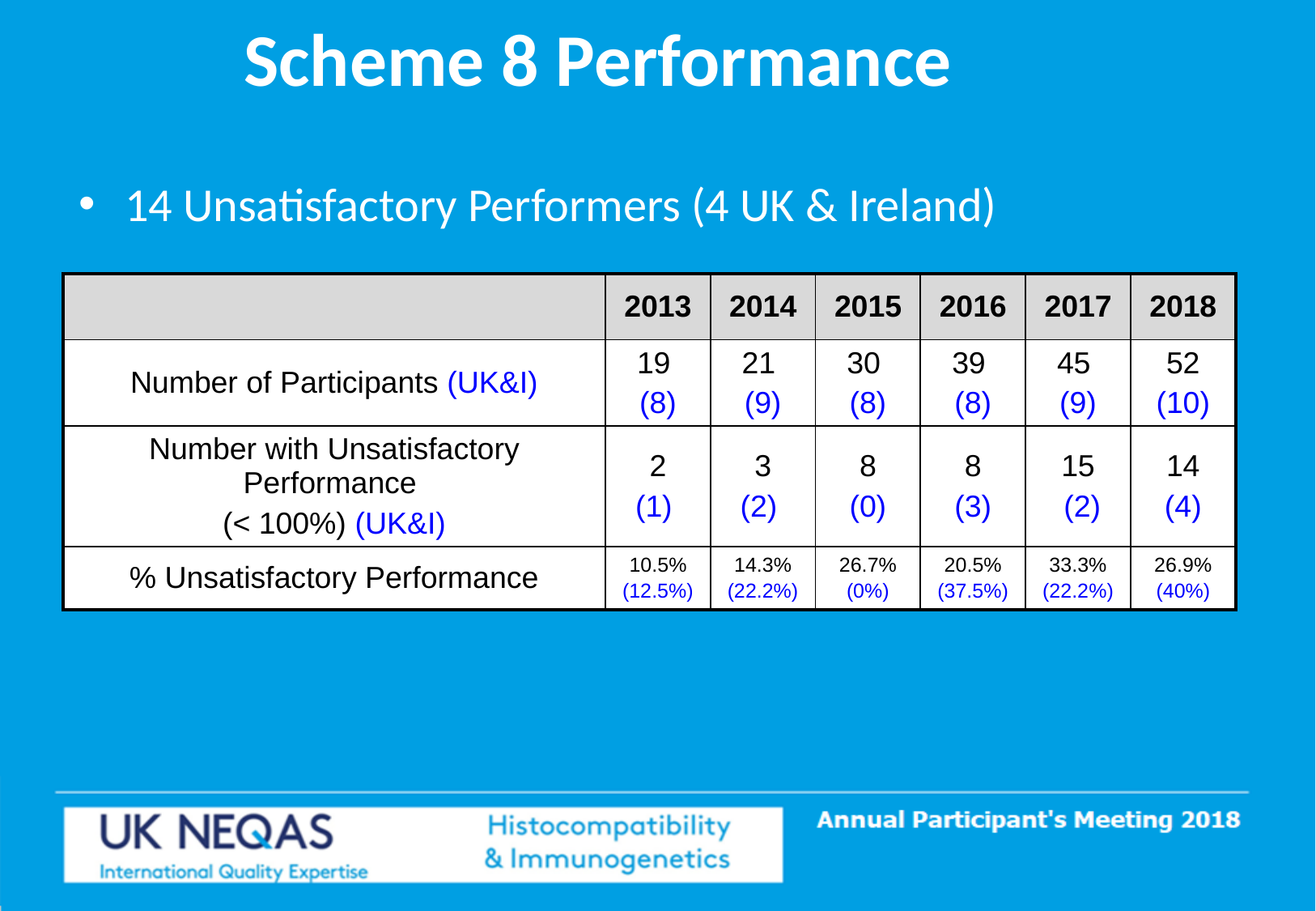

# Scheme 8 Performance
14 Unsatisfactory Performers (4 UK & Ireland)

|  | 2013 | 2014 | 2015 | 2016 | 2017 | 2018 |
| --- | --- | --- | --- | --- | --- | --- |
| Number of Participants (UK&I) | 19 (8) | 21 (9) | 30 (8) | 39 (8) | 45 (9) | 52 (10) |
| Number with Unsatisfactory Performance (< 100%) (UK&I) | 2 (1) | 3 (2) | 8 (0) | 8 (3) | 15 (2) | 14 (4) |
| % Unsatisfactory Performance | 10.5% (12.5%) | 14.3% (22.2%) | 26.7% (0%) | 20.5% (37.5%) | 33.3% (22.2%) | 26.9% (40%) |